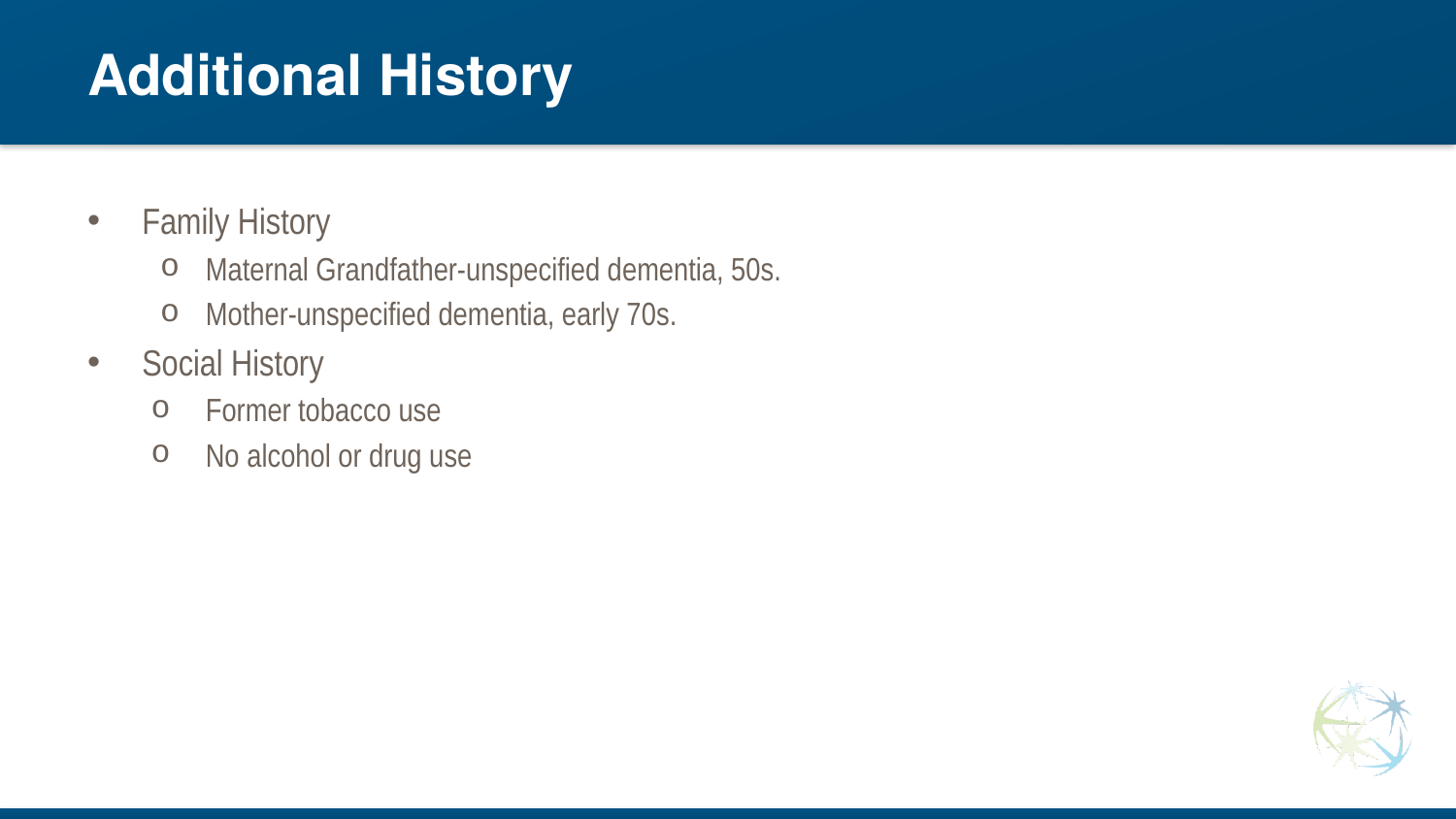

# Additional History
Family History
Maternal Grandfather-unspecified dementia, 50s.
Mother-unspecified dementia, early 70s.
Social History
Former tobacco use
No alcohol or drug use